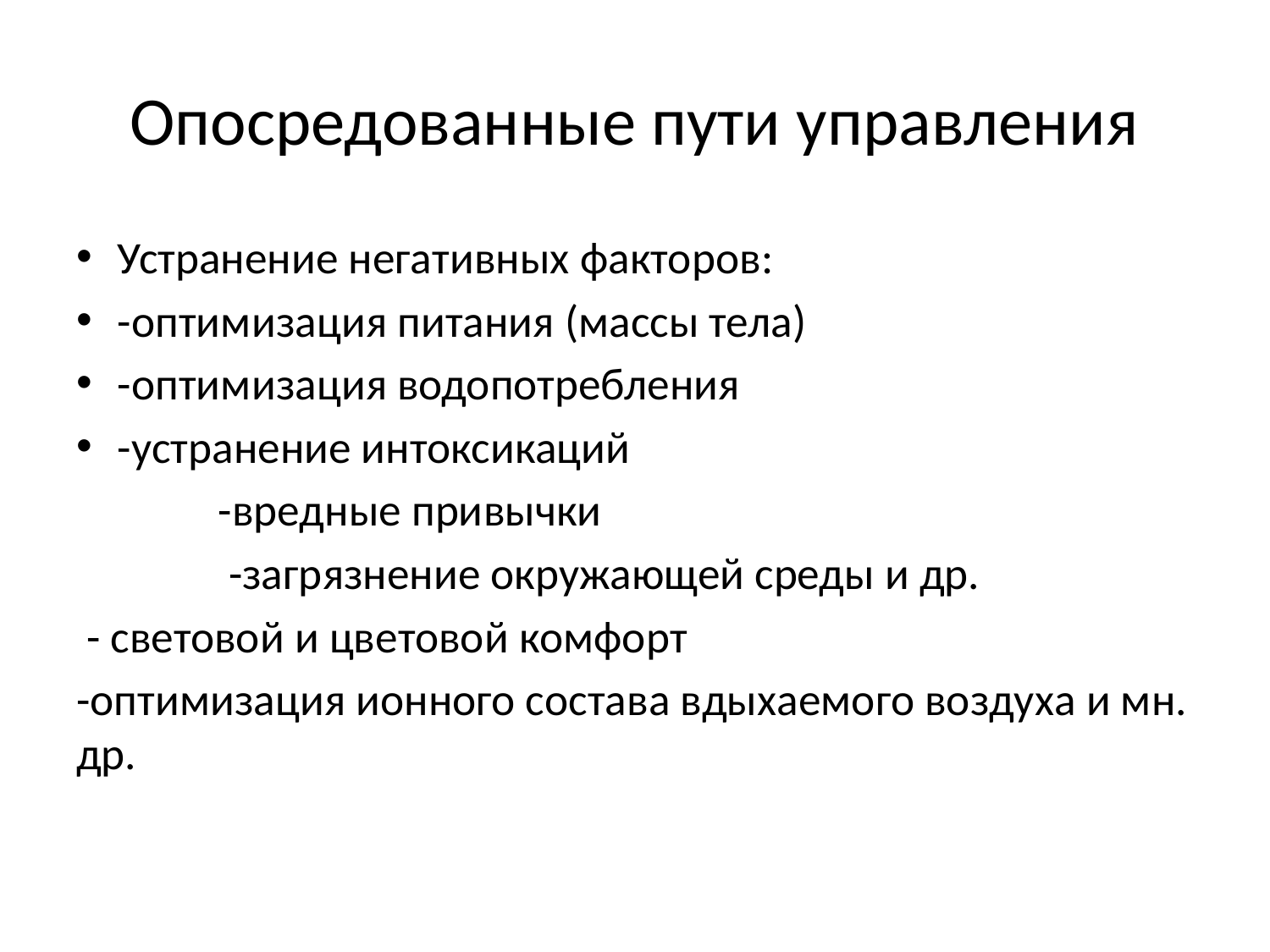

# Опосредованные пути управления
Устранение негативных факторов:
-оптимизация питания (массы тела)
-оптимизация водопотребления
-устранение интоксикаций
              -вредные привычки
               -загрязнение окружающей среды и др.
 - световой и цветовой комфорт
-оптимизация ионного состава вдыхаемого воздуха и мн. др.